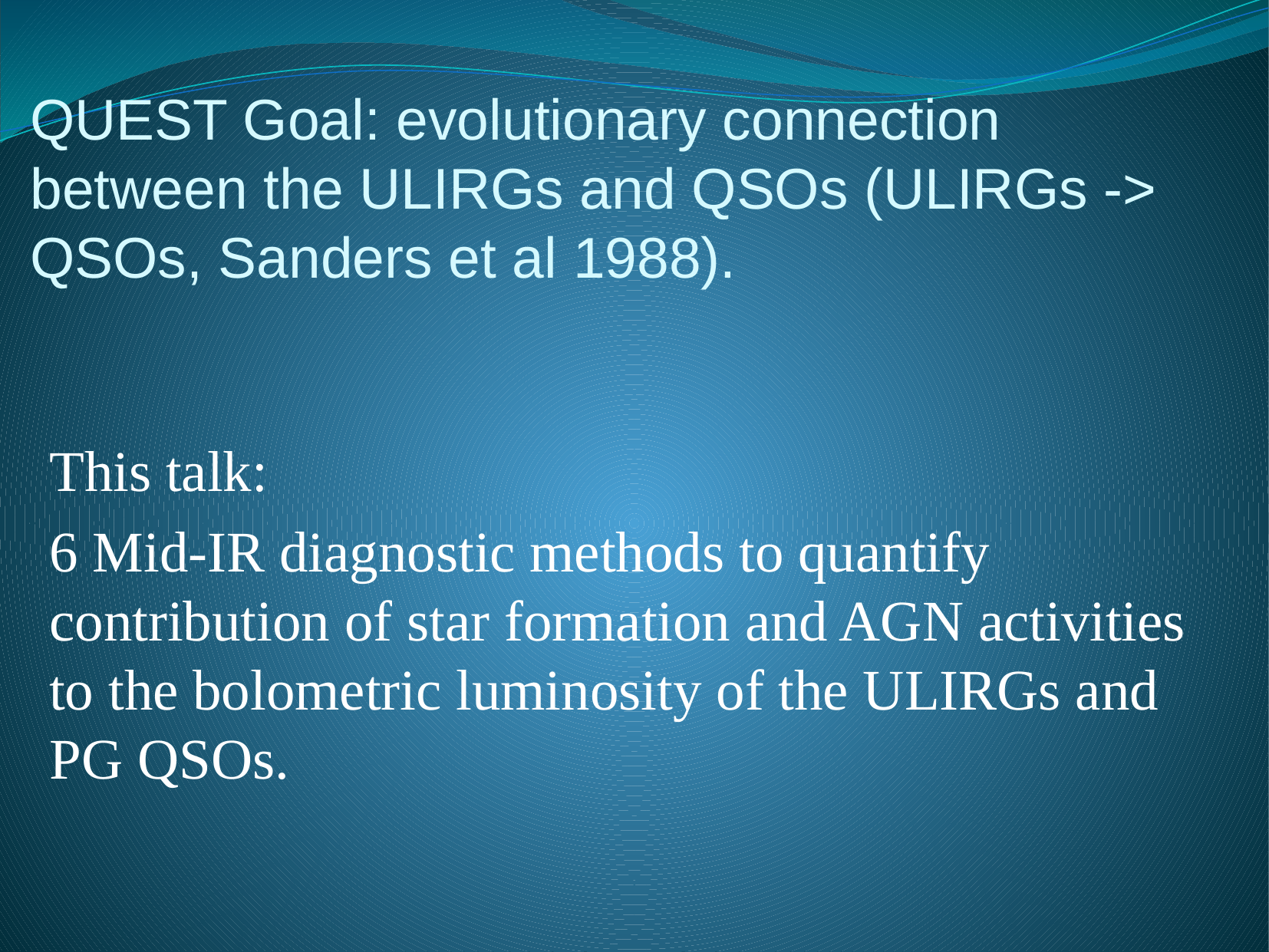

# QUEST Goal: evolutionary connection between the ULIRGs and QSOs (ULIRGs -> QSOs, Sanders et al 1988).
This talk:
6 Mid-IR diagnostic methods to quantify contribution of star formation and AGN activities to the bolometric luminosity of the ULIRGs and PG QSOs.